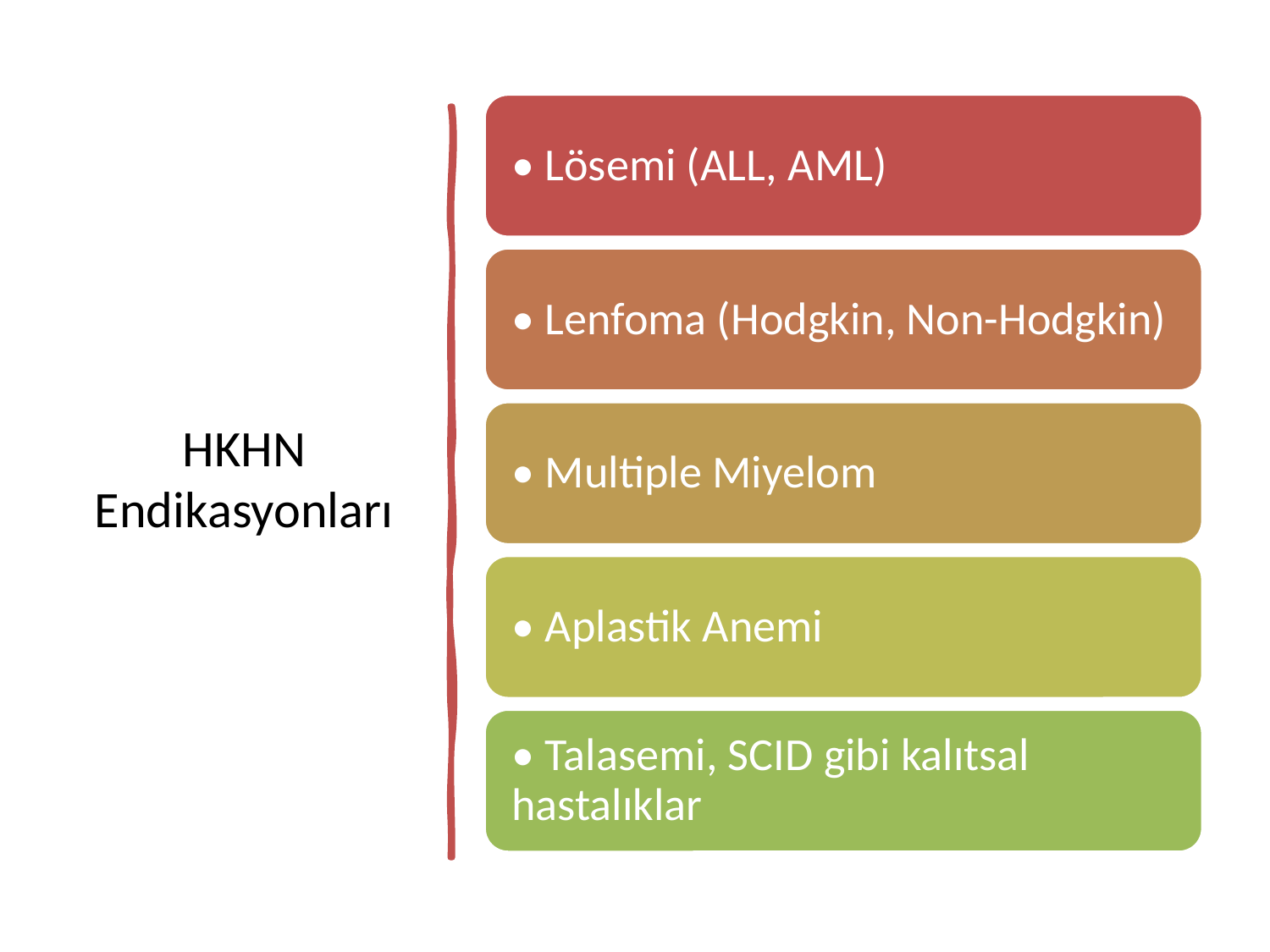

• Lösemi (ALL, AML)
• Lenfoma (Hodgkin, Non-Hodgkin)
• Multiple Miyelom
• Aplastik Anemi
• Talasemi, SCID gibi kalıtsal hastalıklar
# HKHN Endikasyonları